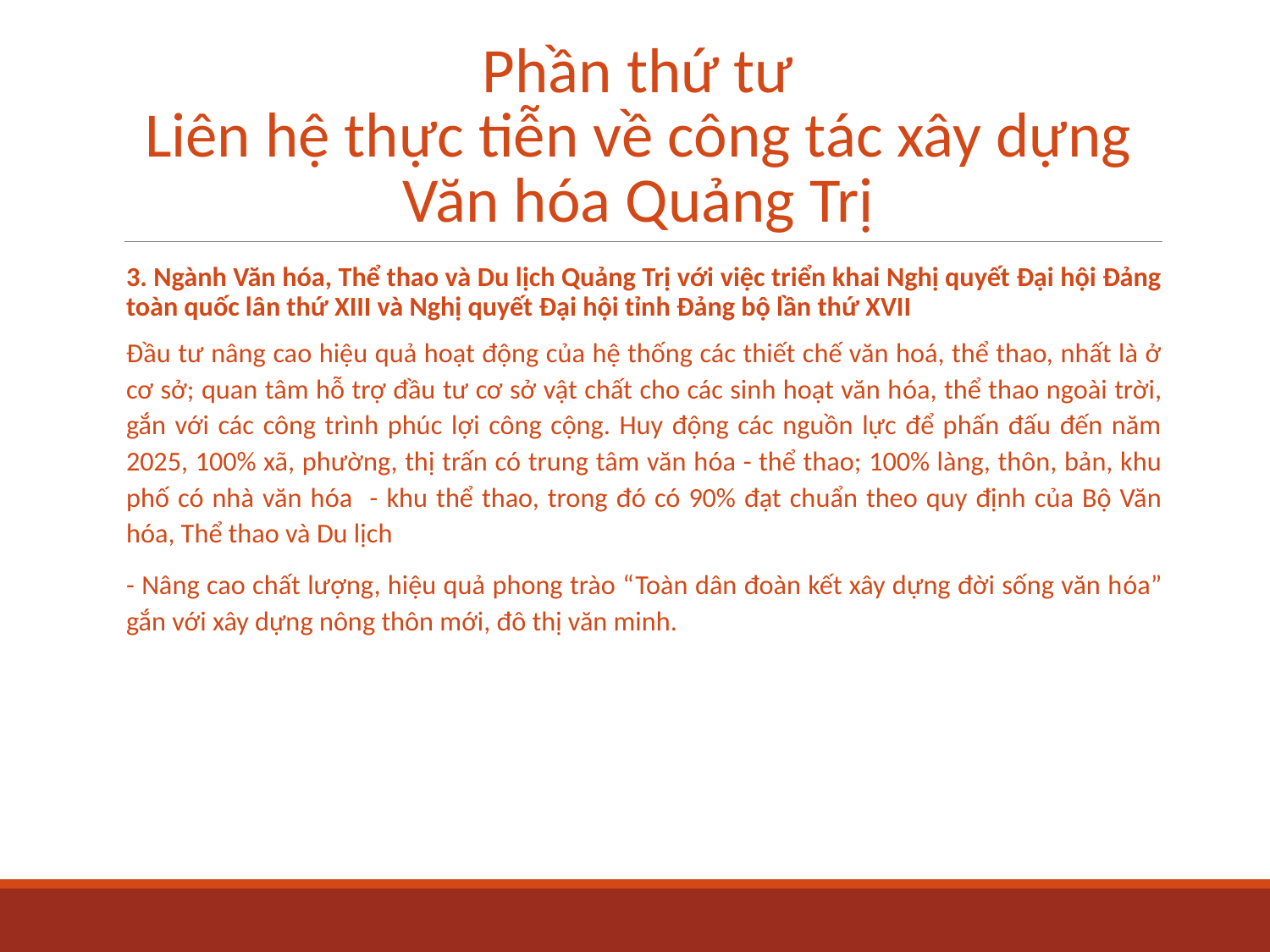

# Phần thứ tư Liên hệ thực tiễn về công tác xây dựng Văn hóa Quảng Trị
3. Ngành Văn hóa, Thể thao và Du lịch Quảng Trị với việc triển khai Nghị quyết Đại hội Đảng toàn quốc lân thứ XIII và Nghị quyết Đại hội tỉnh Đảng bộ lần thứ XVII
Đầu tư nâng cao hiệu quả hoạt động của hệ thống các thiết chế văn hoá, thể thao, nhất là ở cơ sở; quan tâm hỗ trợ đầu tư cơ sở vật chất cho các sinh hoạt văn hóa, thể thao ngoài trời, gắn với các công trình phúc lợi công cộng. Huy động các nguồn lực để phấn đấu đến năm 2025, 100% xã, phường, thị trấn có trung tâm văn hóa - thể thao; 100% làng, thôn, bản, khu phố có nhà văn hóa  - khu thể thao, trong đó có 90% đạt chuẩn theo quy định của Bộ Văn hóa, Thể thao và Du lịch
- Nâng cao chất lượng, hiệu quả phong trào “Toàn dân đoàn kết xây dựng đời sống văn hóa” gắn với xây dựng nông thôn mới, đô thị văn minh.